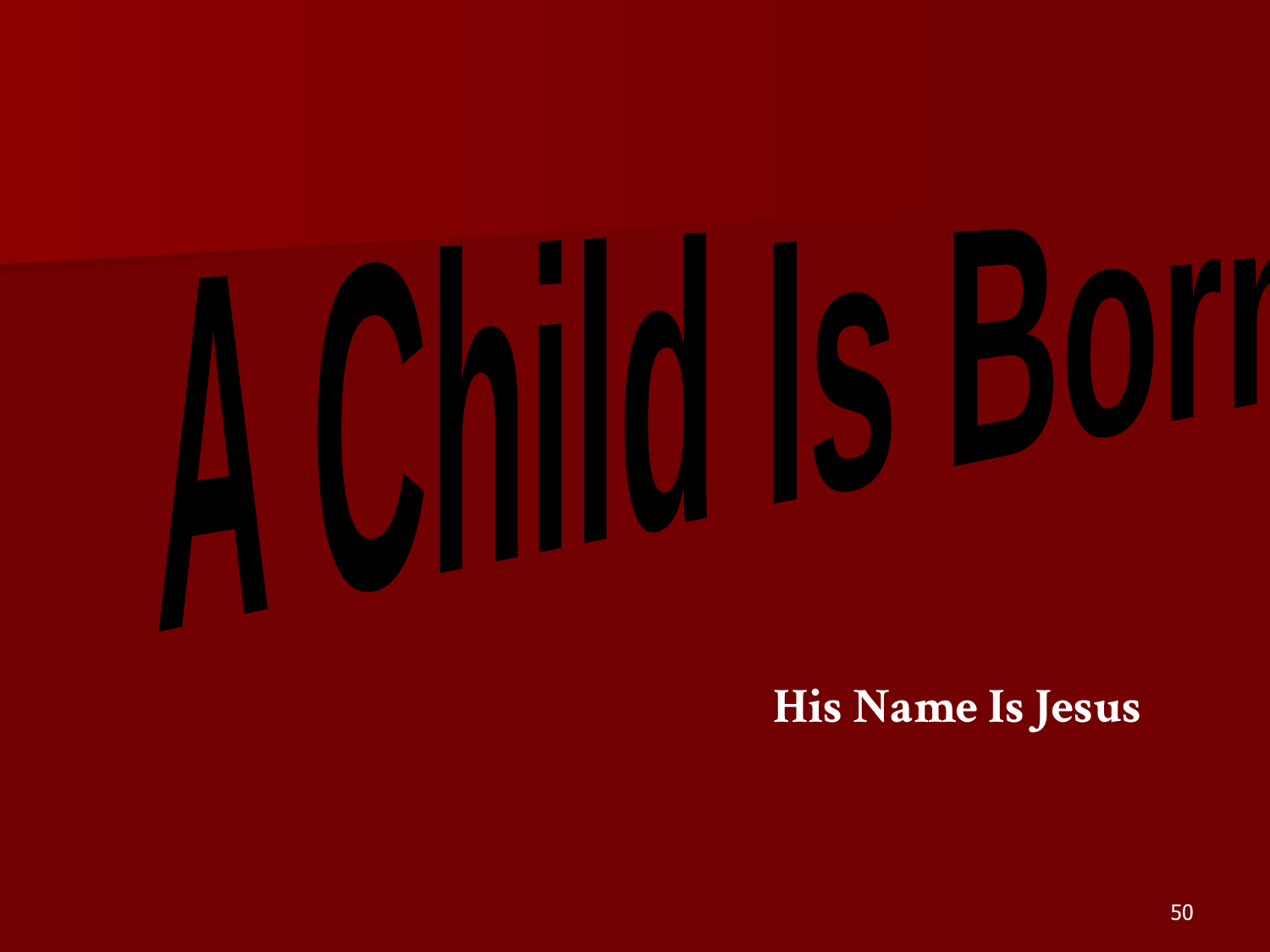

A Child Is Born
His Name Is Jesus
50